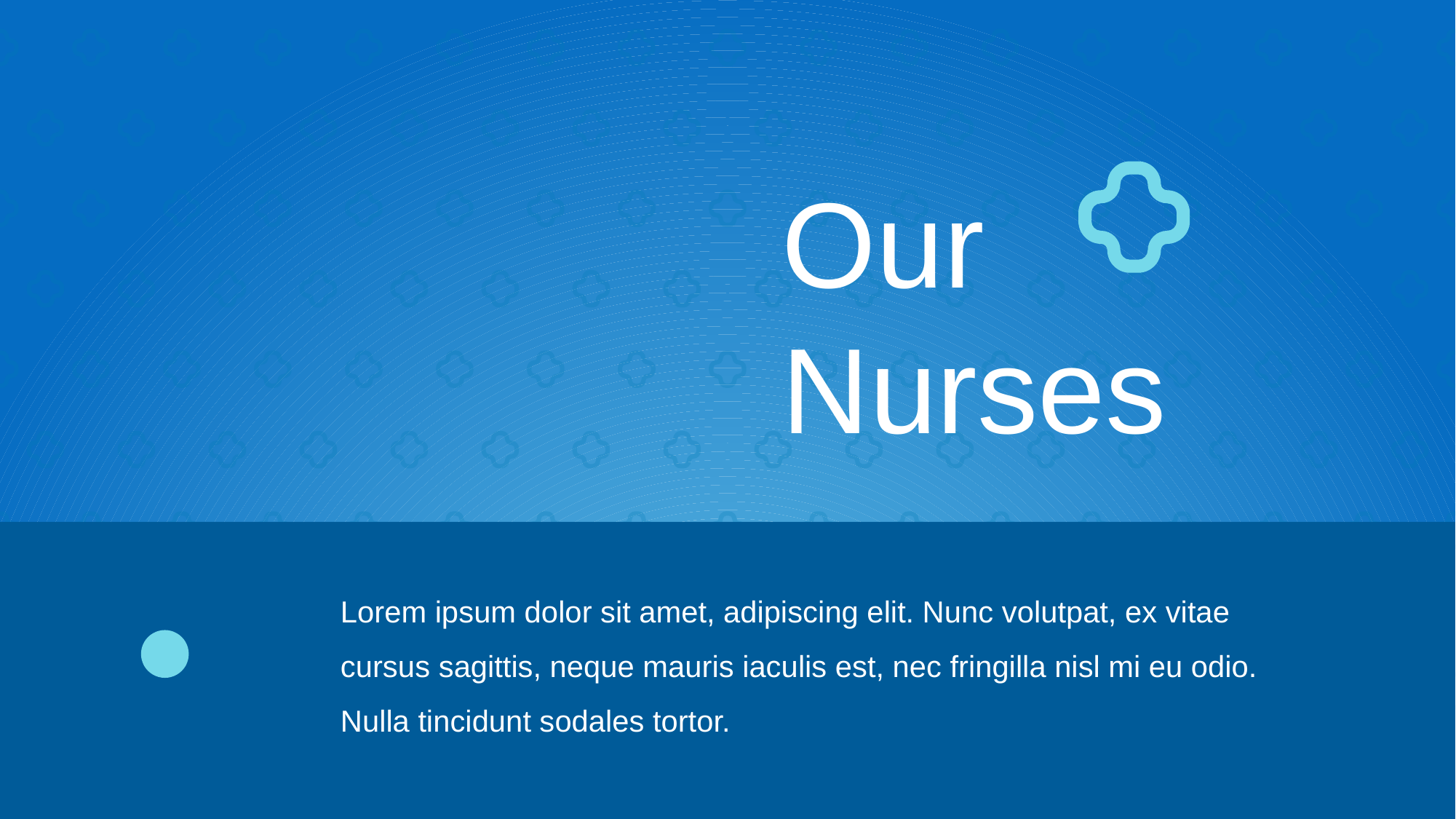

Our
Nurses

Lorem ipsum dolor sit amet, adipiscing elit. Nunc volutpat, ex vitae cursus sagittis, neque mauris iaculis est, nec fringilla nisl mi eu odio. Nulla tincidunt sodales tortor.